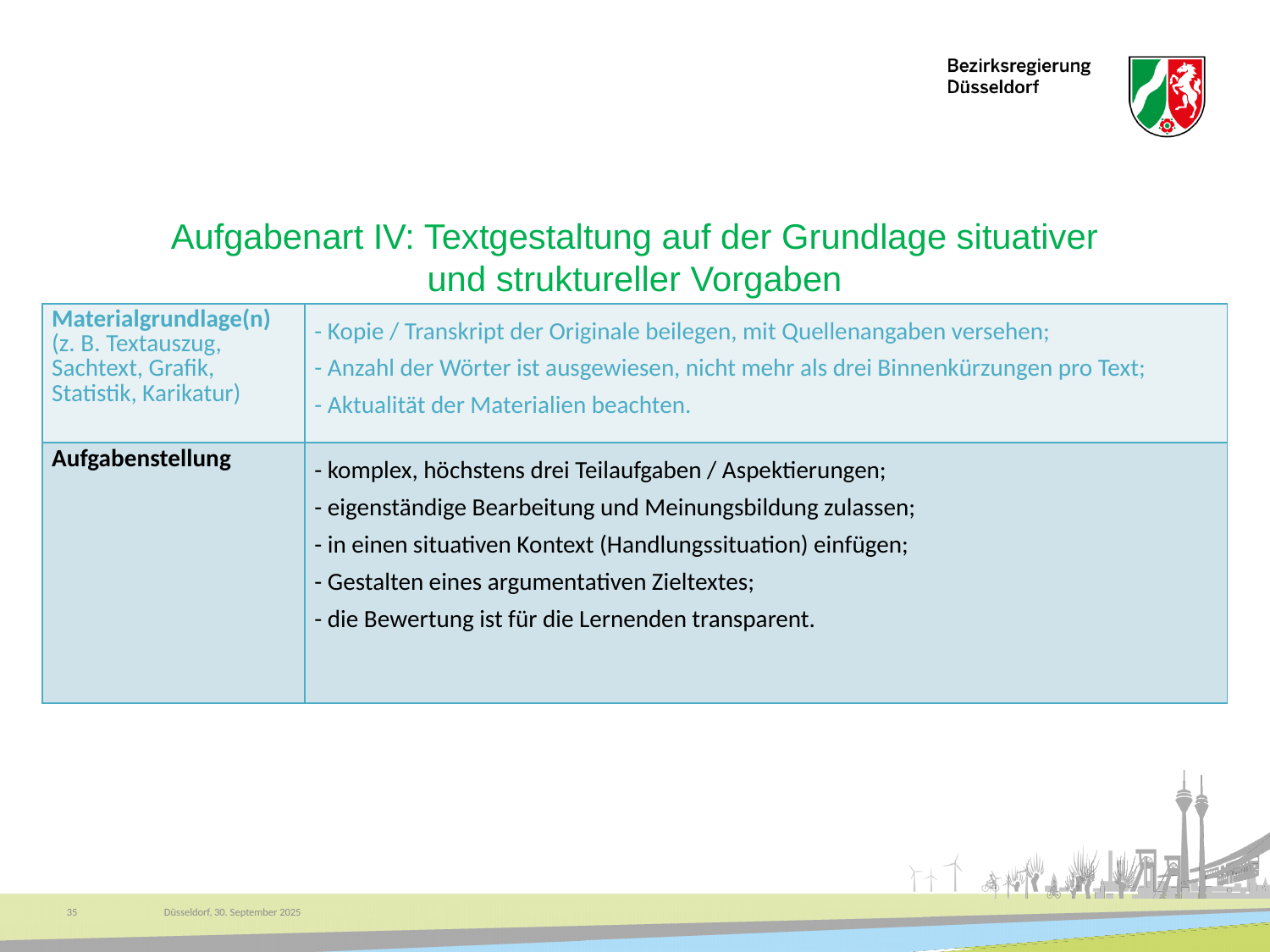

# Aufgabenart IV: Textgestaltung auf der Grundlage situativer und struktureller Vorgaben
| Materialgrundlage(n) (z. B. Textauszug, Sachtext, Grafik, Statistik, Karikatur) | - Kopie / Transkript der Originale beilegen, mit Quellenangaben versehen; - Anzahl der Wörter ist ausgewiesen, nicht mehr als drei Binnenkürzungen pro Text; - Aktualität der Materialien beachten. |
| --- | --- |
| Aufgabenstellung | - komplex, höchstens drei Teilaufgaben / Aspektierungen; - eigenständige Bearbeitung und Meinungsbildung zulassen; - in einen situativen Kontext (Handlungssituation) einfügen; - Gestalten eines argumentativen Zieltextes; - die Bewertung ist für die Lernenden transparent. |
35
Düsseldorf, 30. September 2025